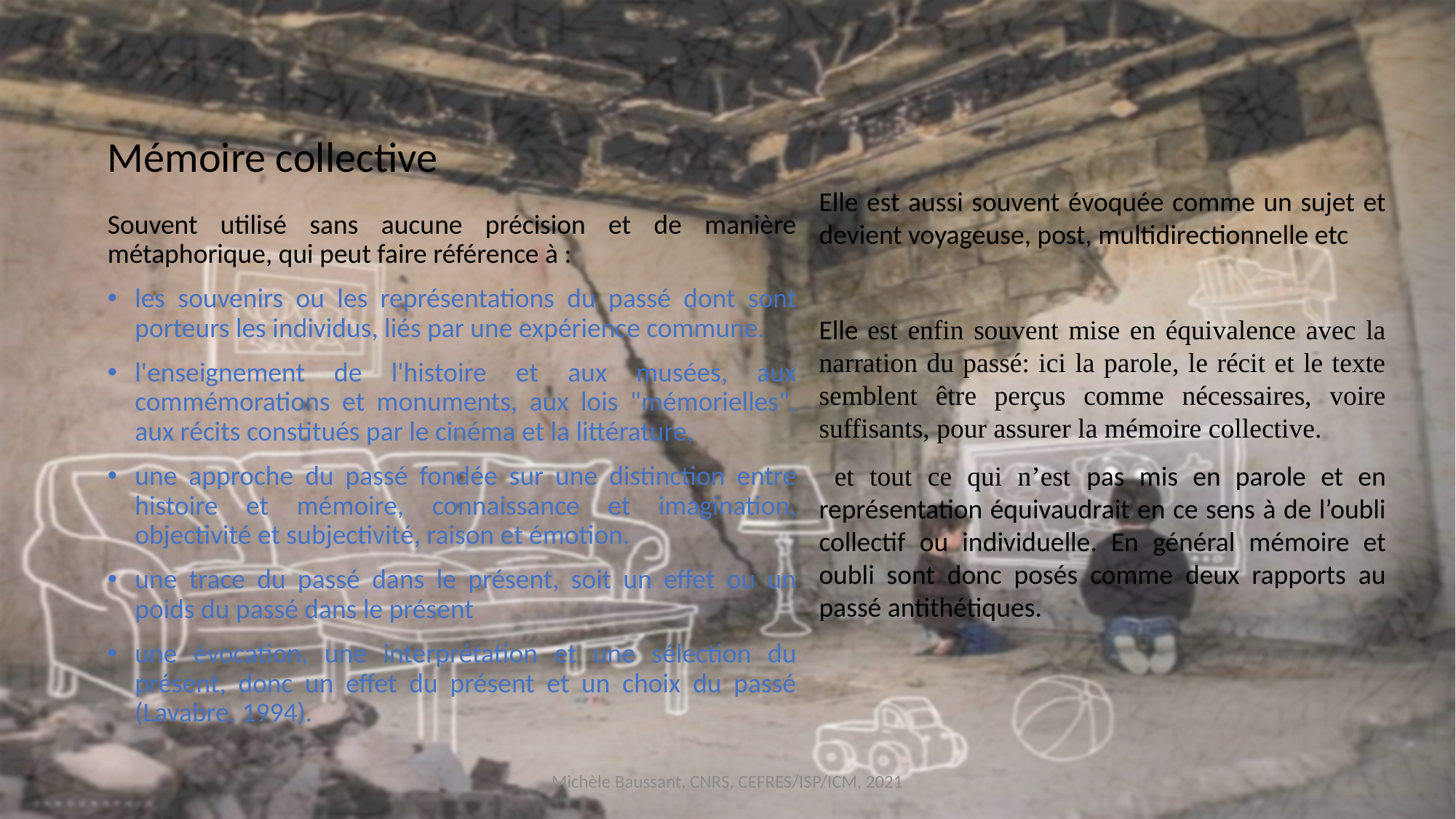

# Mémoire collective
Elle est aussi souvent évoquée comme un sujet et devient voyageuse, post, multidirectionnelle etc

Elle est enfin souvent mise en équivalence avec la narration du passé: ici la parole, le récit et le texte semblent être perçus comme nécessaires, voire suffisants, pour assurer la mémoire collective.
 et tout ce qui n’est pas mis en parole et en représentation équivaudrait en ce sens à de l’oubli collectif ou individuelle. En général mémoire et oubli sont donc posés comme deux rapports au passé antithétiques.
Souvent utilisé sans aucune précision et de manière métaphorique, qui peut faire référence à :
les souvenirs ou les représentations du passé dont sont porteurs les individus, liés par une expérience commune.
l'enseignement de l'histoire et aux musées, aux commémorations et monuments, aux lois "mémorielles", aux récits constitués par le cinéma et la littérature,
une approche du passé fondée sur une distinction entre histoire et mémoire, connaissance et imagination, objectivité et subjectivité, raison et émotion.
une trace du passé dans le présent, soit un effet ou un poids du passé dans le présent
une évocation, une interprétation et une sélection du présent, donc un effet du présent et un choix du passé (Lavabre, 1994).
Michèle Baussant, CNRS, CEFRES/ISP/ICM, 2021